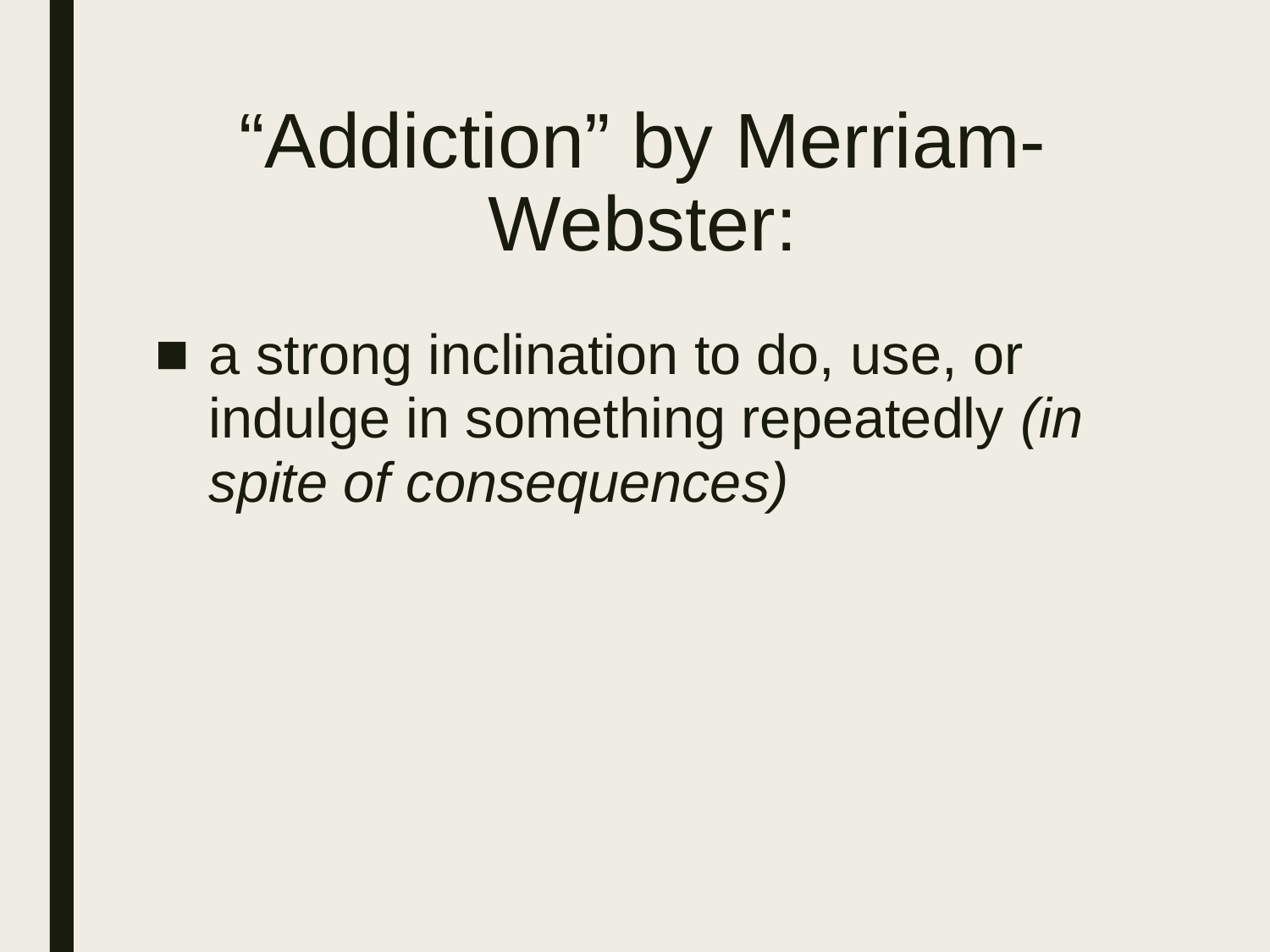

# “Addiction” by Merriam-Webster:
a strong inclination to do, use, or indulge in something repeatedly (in spite of consequences)